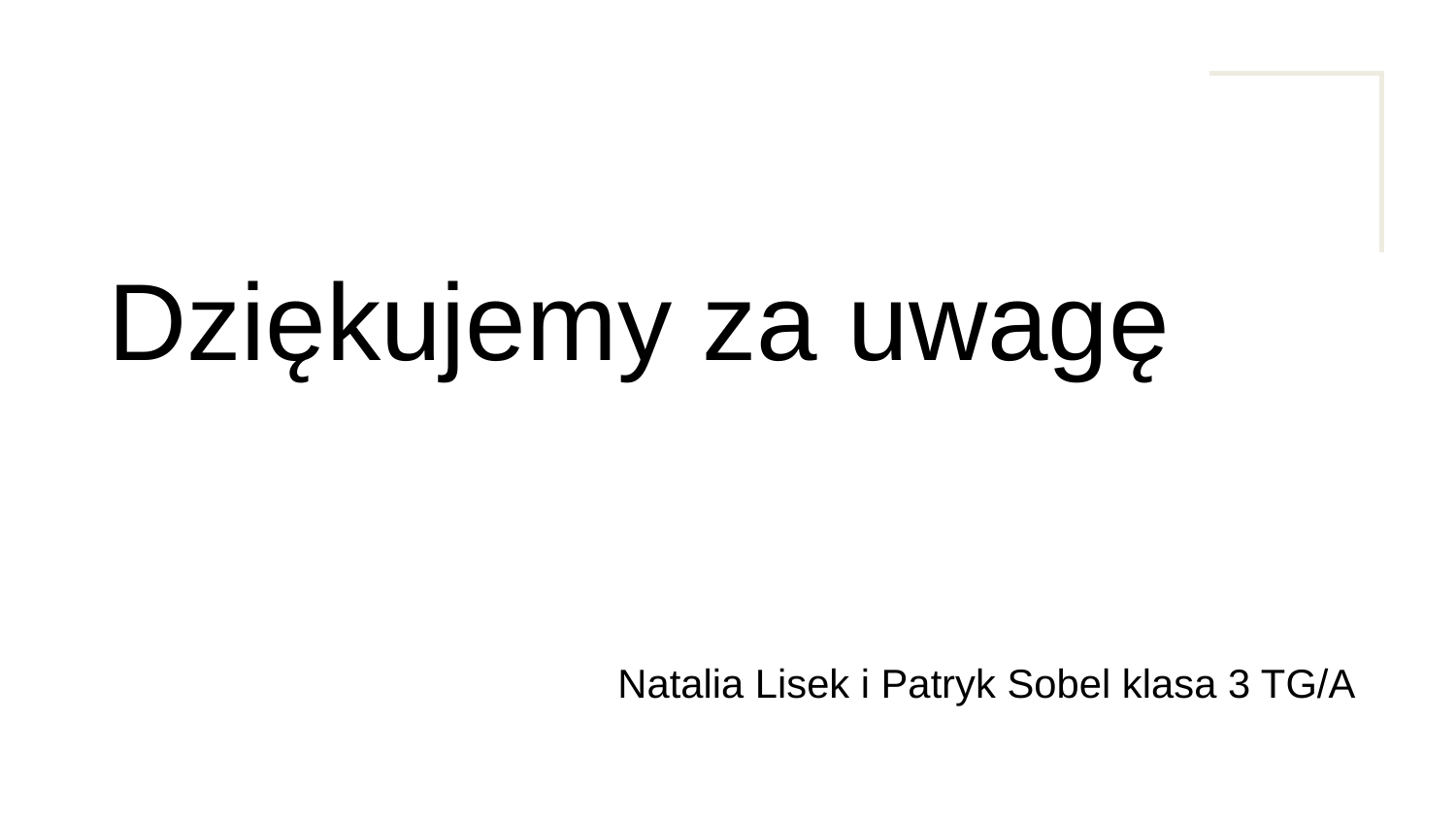

Dziękujemy za uwagę
Natalia Lisek i Patryk Sobel klasa 3 TG/A